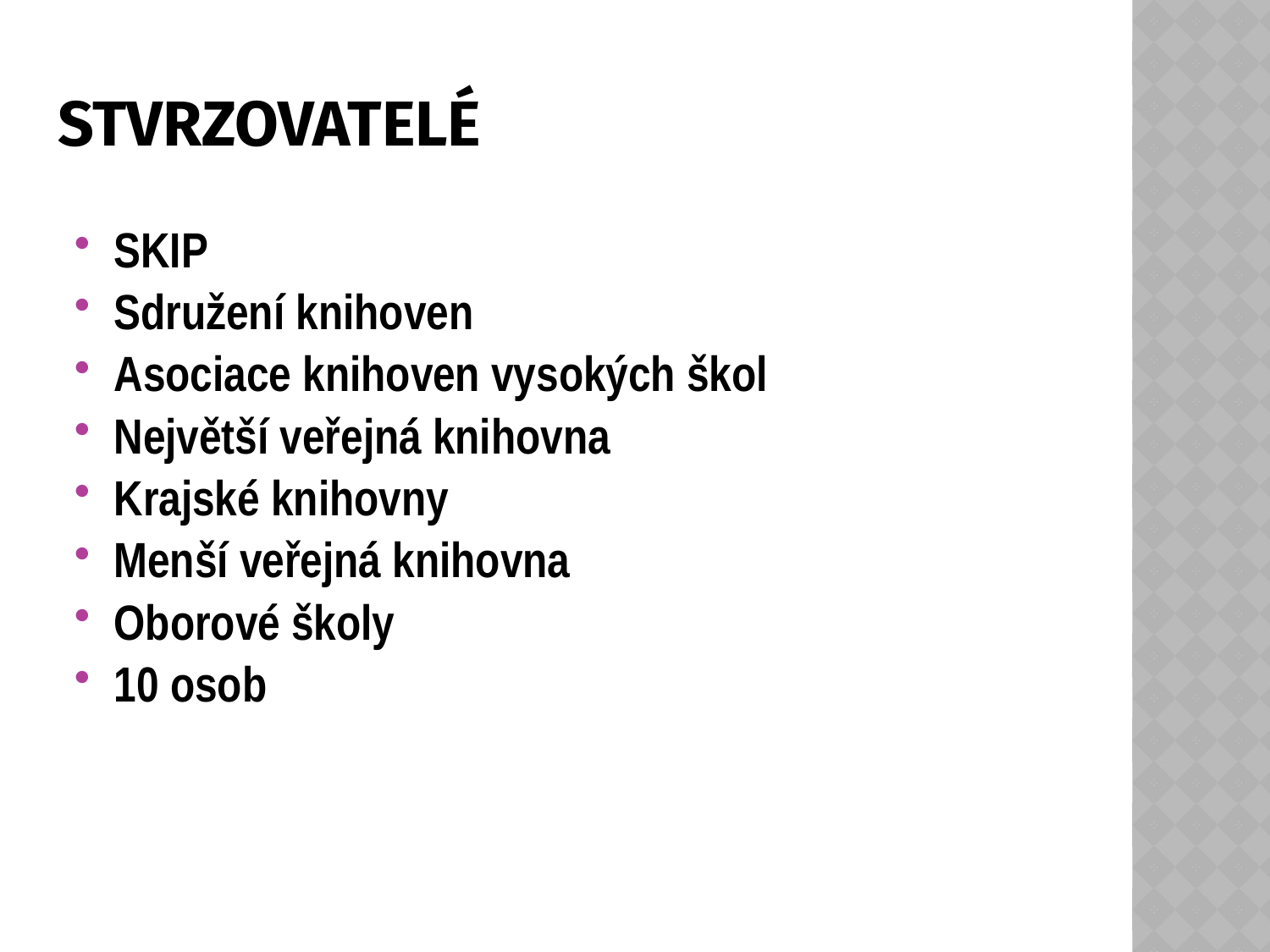

# Stvrzovatelé
SKIP
Sdružení knihoven
Asociace knihoven vysokých škol
Největší veřejná knihovna
Krajské knihovny
Menší veřejná knihovna
Oborové školy
10 osob